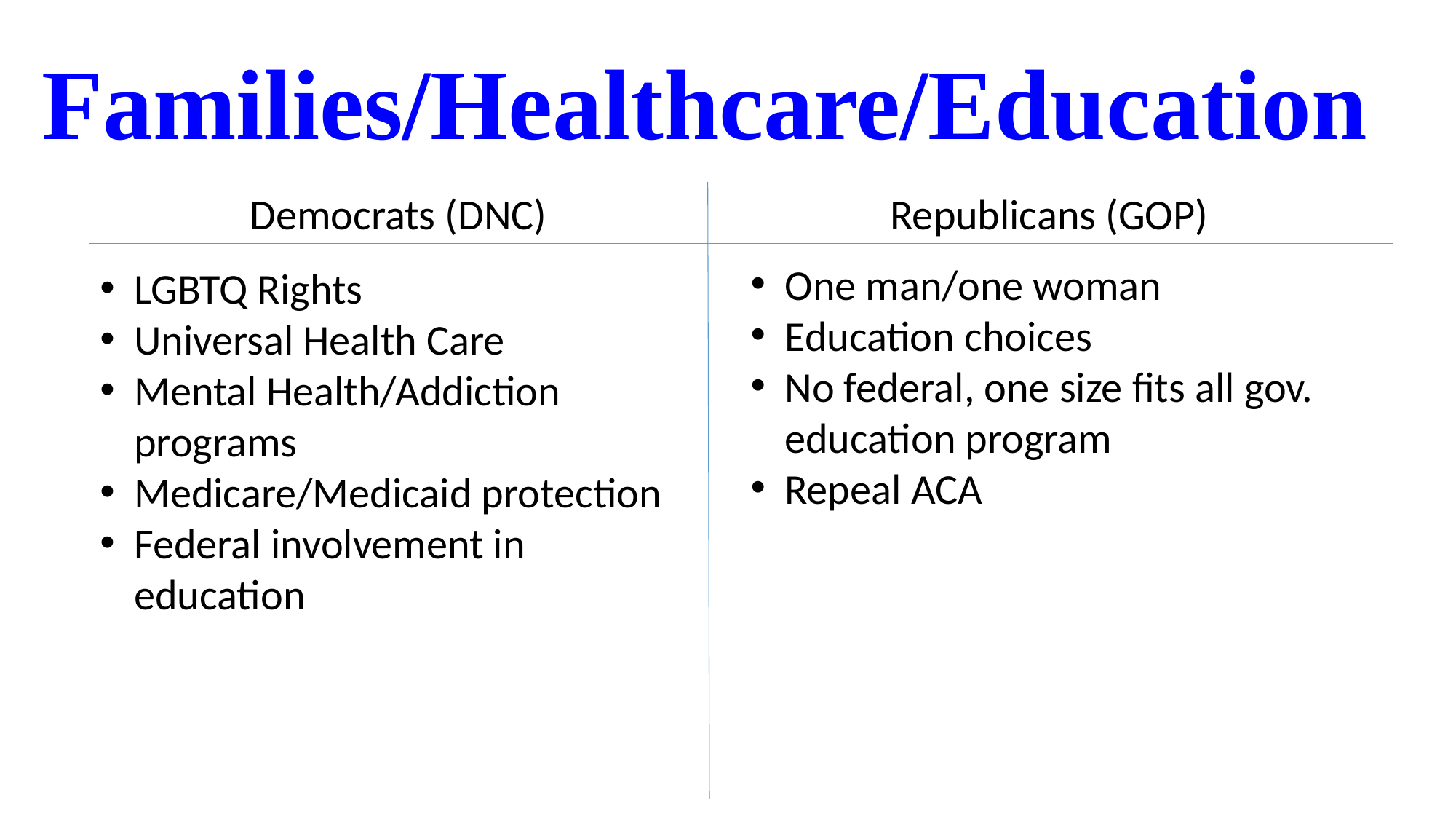

# Families/Healthcare/Education
Democrats (DNC)
Republicans (GOP)
One man/one woman
Education choices
No federal, one size fits all gov. education program
Repeal ACA

LGBTQ Rights
Universal Health Care
Mental Health/Addiction programs
Medicare/Medicaid protection
Federal involvement in education